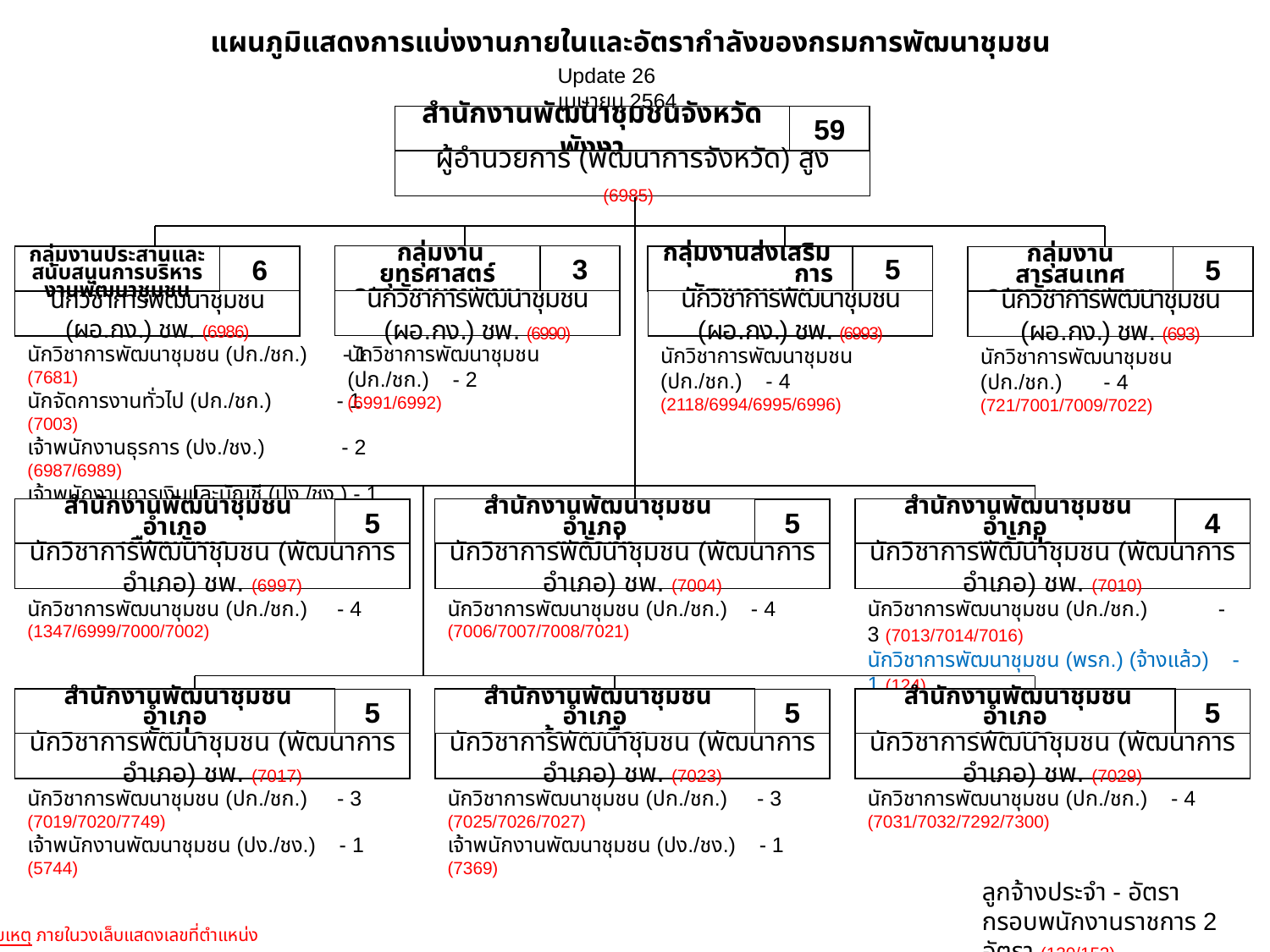

แผนภูมิแสดงการแบ่งงานภายในและอัตรากำลังของกรมการพัฒนาชุมชน
Update 26 เมษายน 2564
สำนักงานพัฒนาชุมชนจังหวัดพังงา
59
ผู้อำนวยการ (พัฒนาการจังหวัด) สูง (6985)

 กลุ่มงานยุทธศาสตร์
การพัฒนาชุมชน
3
นักวิชาการพัฒนาชุมชน (ผอ.กง.) ชพ. (6990)

กลุ่มงานส่งเสริม                      การพัฒนาชุมชน
5
นักวิชาการพัฒนาชุมชน (ผอ.กง.) ชพ. (6993)
6
นักวิชาการพัฒนาชุมชน (ผอ.กง.) ชพ. (6986)

กลุ่มงานประสานและสนับสนุนการบริหารงานพัฒนาชุมชน

กลุ่มงานสารสนเทศ
การพัฒนาชุมชน
5
นักวิชาการพัฒนาชุมชน (ผอ.กง.) ชพ. (693)
นักวิชาการพัฒนาชุมชน (ปก./ชก.)    - 2
(6991/6992)

นักวิชาการพัฒนาชุมชน (ปก./ชก.)      - 1 (7681)
นักจัดการงานทั่วไป (ปก./ชก.)           - 1 (7003)
เจ้าพนักงานธุรการ (ปง./ชง.)             - 2 (6987/6989)
เจ้าพนักงานการเงินและบัญชี (ปง./ชง.) - 1 (7012)
นักวิชาการพัสดุ (พรก.) (กรอบ)          - 1 (146) (ไม่รวมในกรอบ ขรก.)
(ตามมาตรการฯ ปี งบฯ 2563)

นักวิชาการพัฒนาชุมชน (ปก./ชก.)    - 4
(2118/6994/6995/6996)

นักวิชาการพัฒนาชุมชน (ปก./ชก.)       - 4
(721/7001/7009/7022)

 สำนักงานพัฒนาชุมชนอำเภอ
เมืองพังงา
5
นักวิชาการพัฒนาชุมชน (พัฒนาการอำเภอ) ชพ. (6997)

 สำนักงานพัฒนาชุมชนอำเภอ
ตะกั่วทุ่ง
5
นักวิชาการพัฒนาชุมชน (พัฒนาการอำเภอ) ชพ. (7004)

 สำนักงานพัฒนาชุมชนอำเภอ
ตะกั่วป่า
4
นักวิชาการพัฒนาชุมชน (พัฒนาการอำเภอ) ชพ. (7010)
นักวิชาการพัฒนาชุมชน (ปก./ชก.)     - 4
(1347/6999/7000/7002)
นักวิชาการพัฒนาชุมชน (ปก./ชก.)    - 4
(7006/7007/7008/7021)

นักวิชาการพัฒนาชุมชน (ปก./ชก.)            - 3 (7013/7014/7016)
นักวิชาการพัฒนาชุมชน (พรก.) (จ้างแล้ว)    - 1 (124)
(กรอบฯ 2564 – 2567 ตามมาตรการฯ ปี งบฯ 2562)      (ไม่รวมในกรอบ ขรก.)

 สำนักงานพัฒนาชุมชนอำเภอ
ทับปุด
5
นักวิชาการพัฒนาชุมชน (พัฒนาการอำเภอ) ชพ. (7017)

 สำนักงานพัฒนาชุมชนอำเภอ
ท้ายเหมือง
5
นักวิชาการพัฒนาชุมชน (พัฒนาการอำเภอ) ชพ. (7023)

 สำนักงานพัฒนาชุมชนอำเภอ
เกาะยาว
5
นักวิชาการพัฒนาชุมชน (พัฒนาการอำเภอ) ชพ. (7029)
นักวิชาการพัฒนาชุมชน (ปก./ชก.)     - 3
(7019/7020/7749)
เจ้าพนักงานพัฒนาชุมชน (ปง./ชง.)    - 1 (5744)

นักวิชาการพัฒนาชุมชน (ปก./ชก.)     - 3
(7025/7026/7027)
เจ้าพนักงานพัฒนาชุมชน (ปง./ชง.)    - 1 (7369)

นักวิชาการพัฒนาชุมชน (ปก./ชก.)    - 4
(7031/7032/7292/7300)

ลูกจ้างประจำ - อัตรา
กรอบพนักงานราชการ 2 อัตรา (130/152)
หมายเหตุ ภายในวงเล็บแสดงเลขที่ตำแหน่ง